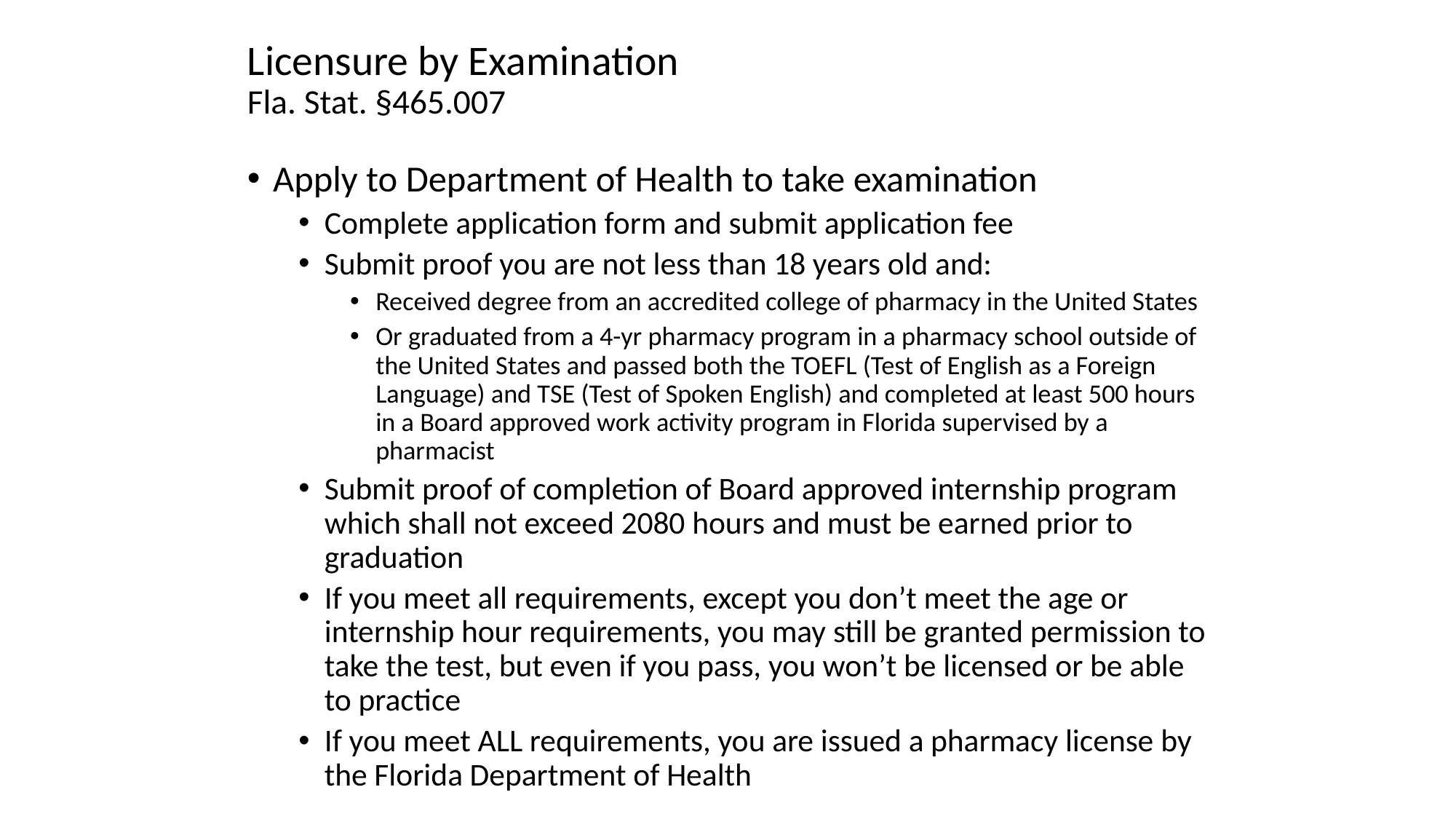

# Licensure by Examination Fla. Stat. §465.007
Apply to Department of Health to take examination
Complete application form and submit application fee
Submit proof you are not less than 18 years old and:
Received degree from an accredited college of pharmacy in the United States
Or graduated from a 4-yr pharmacy program in a pharmacy school outside of the United States and passed both the TOEFL (Test of English as a Foreign Language) and TSE (Test of Spoken English) and completed at least 500 hours in a Board approved work activity program in Florida supervised by a pharmacist
Submit proof of completion of Board approved internship program which shall not exceed 2080 hours and must be earned prior to graduation
If you meet all requirements, except you don’t meet the age or internship hour requirements, you may still be granted permission to take the test, but even if you pass, you won’t be licensed or be able to practice
If you meet ALL requirements, you are issued a pharmacy license by the Florida Department of Health